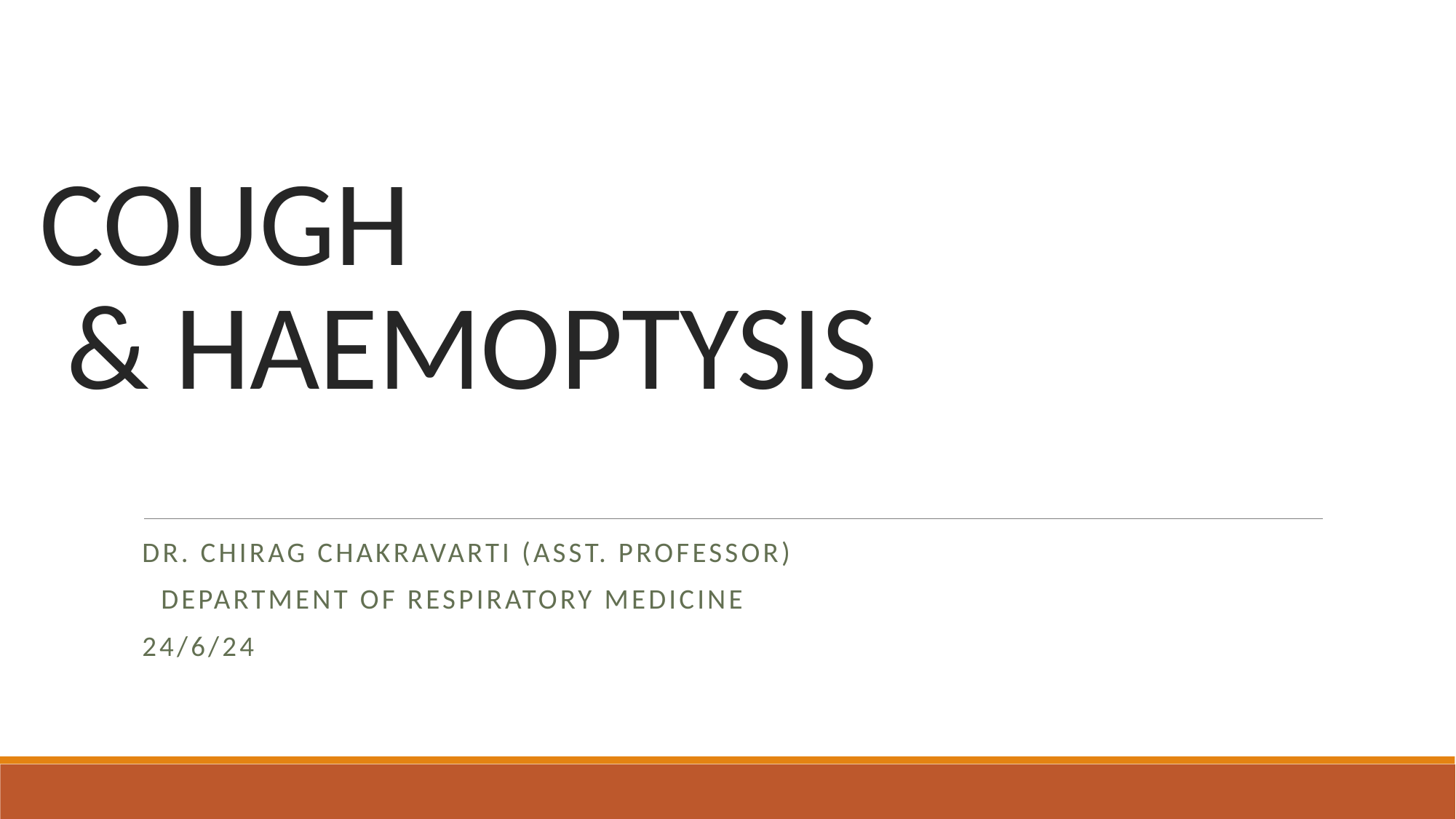

# COUGH & HAEMOPTYSIS
DR. CHIRAG CHAKRAVARTI (ASST. PROFESSOR)
  DEPARTMENT OF RESPIRATORY MEDICINE
24/6/24